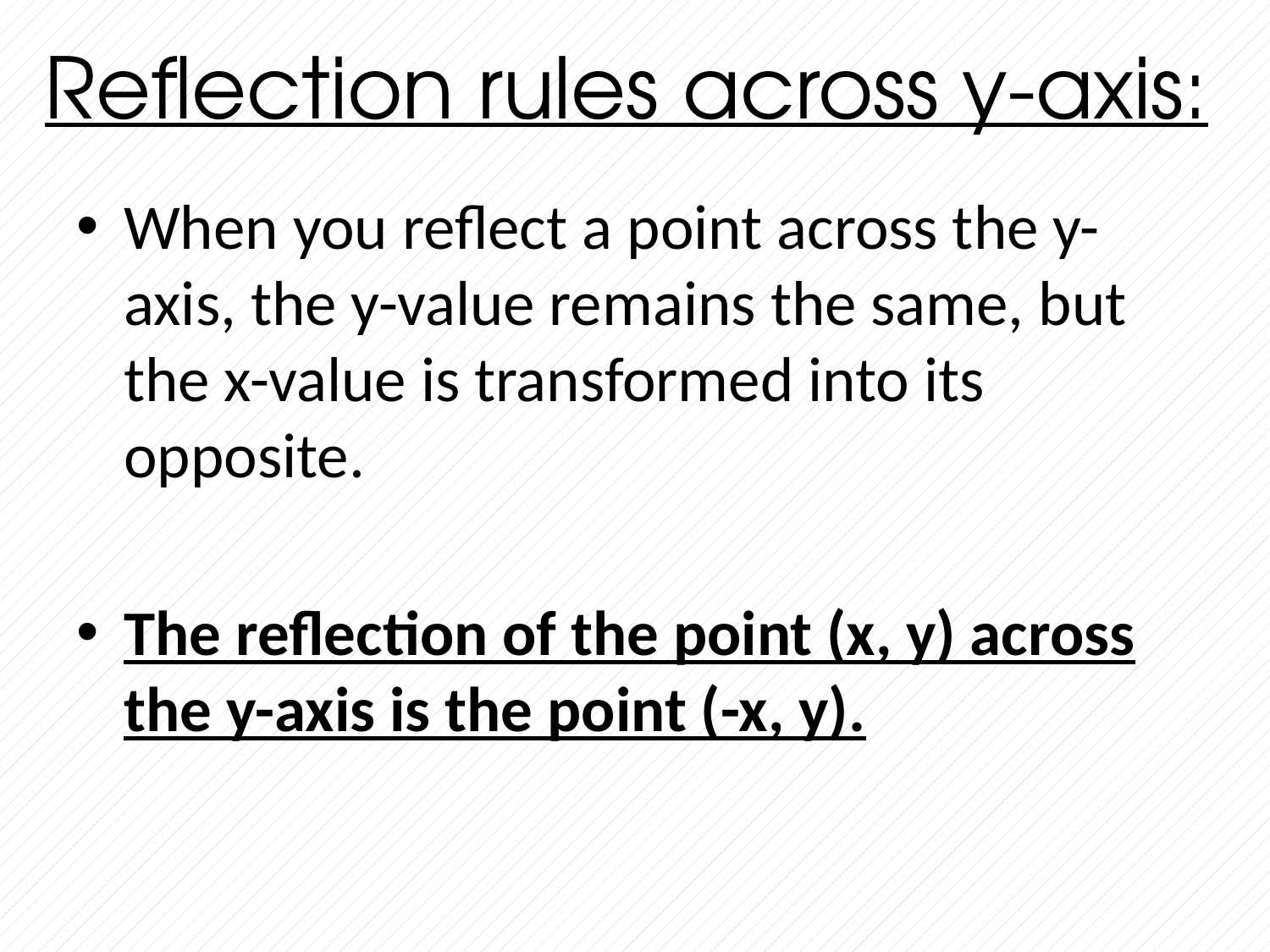

# Reflection rules across y-axis:
When you reflect a point across the y-axis, the y-value remains the same, but the x-value is transformed into its opposite.

The reflection of the point (x, y) across the y-axis is the point (-x, y).